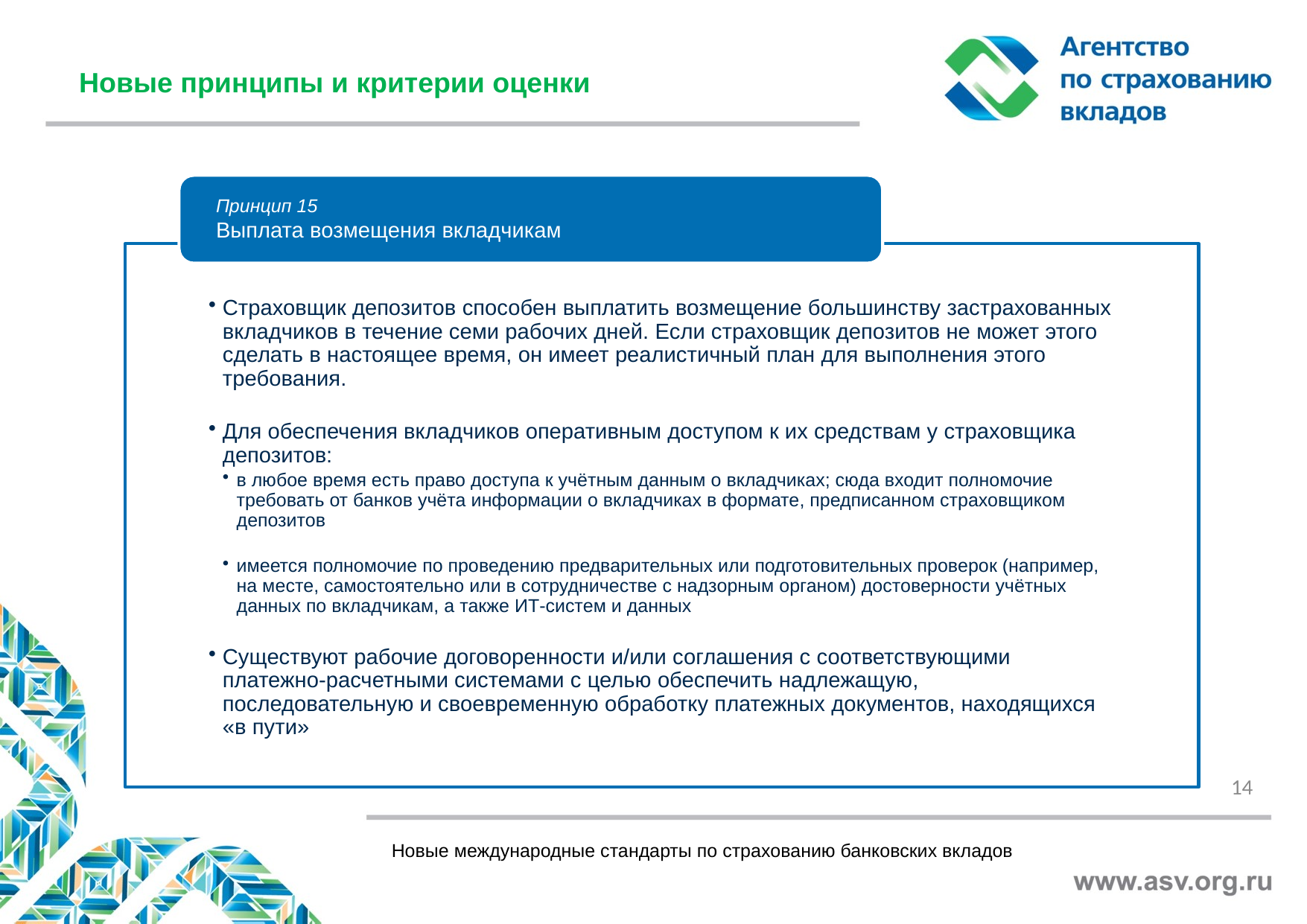

Новые принципы и критерии оценки

Страховщик депозитов способен выплатить возмещение большинству застрахованных вкладчиков в течение семи рабочих дней. Если страховщик депозитов не может этого сделать в настоящее время, он имеет реалистичный план для выполнения этого требования.

Для обеспечения вкладчиков оперативным доступом к их средствам у страховщика депозитов:
в любое время есть право доступа к учётным данным о вкладчиках; сюда входит полномочие требовать от банков учёта информации о вкладчиках в формате, предписанном страховщиком депозитов

имеется полномочие по проведению предварительных или подготовительных проверок (например, на месте, самостоятельно или в сотрудничестве с надзорным органом) достоверности учётных данных по вкладчикам, а также ИТ-систем и данных

Существуют рабочие договоренности и/или соглашения с соответствующими платежно-расчетными системами с целью обеспечить надлежащую, последовательную и своевременную обработку платежных документов, находящихся «в пути»

Принцип 15
Выплата возмещения вкладчикам
14
Новые международные стандарты по страхованию банковских вкладов